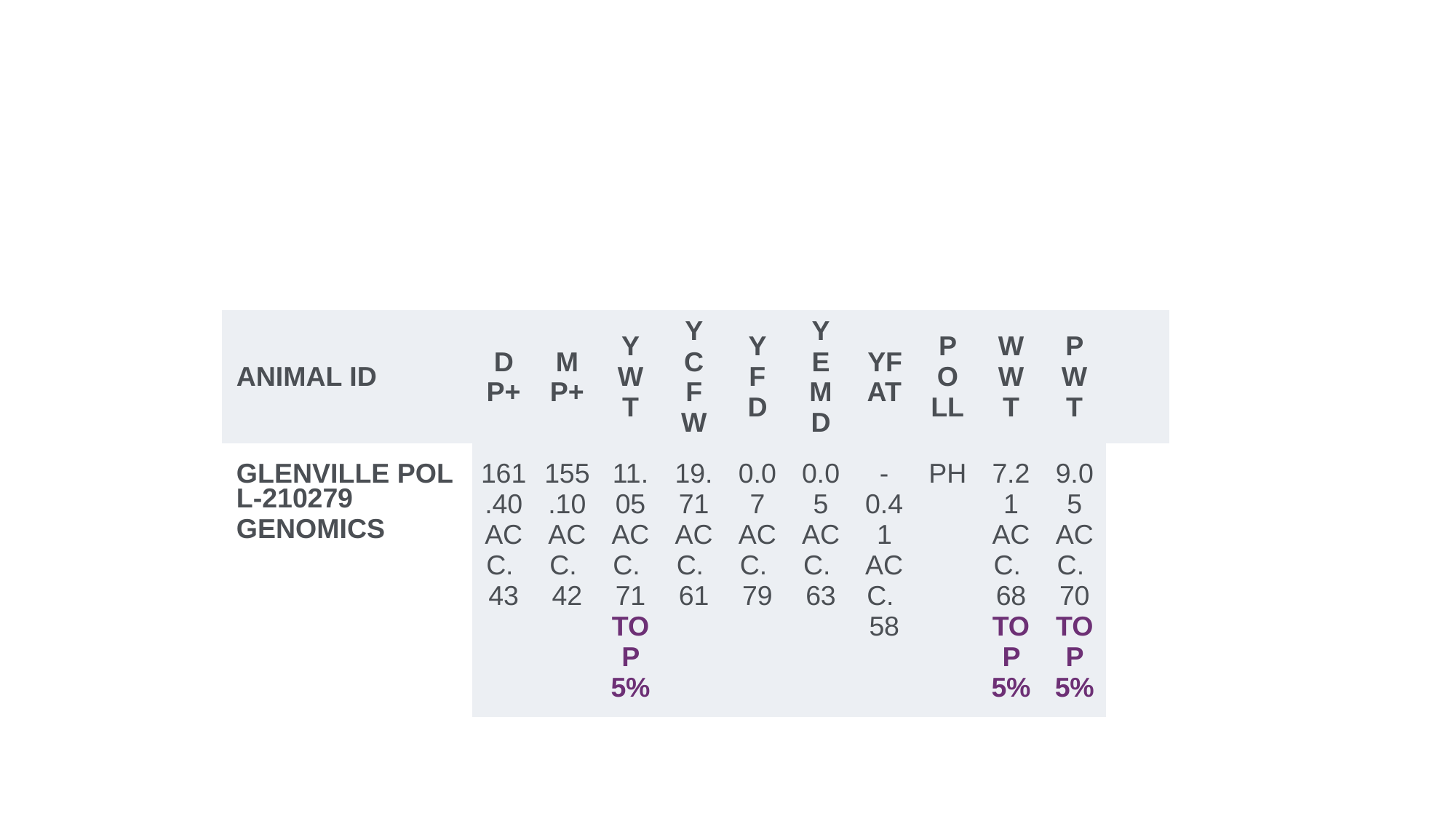

#
| ANIMAL ID | DP+ | MP+ | YWT | YCFW | YFD | YEMD | YFAT | POLL | WWT | PWT |  |
| --- | --- | --- | --- | --- | --- | --- | --- | --- | --- | --- | --- |
| GLENVILLE POLL-210279GENOMICS | 161.40 ACC. 43 | 155.10 ACC. 42 | 11.05 ACC. 71 TOP 5% | 19.71 ACC. 61 | 0.07 ACC. 79 | 0.05 ACC. 63 | -0.41 ACC. 58 | PH | 7.21 ACC. 68 TOP 5% | 9.05 ACC. 70 TOP 5% |  |